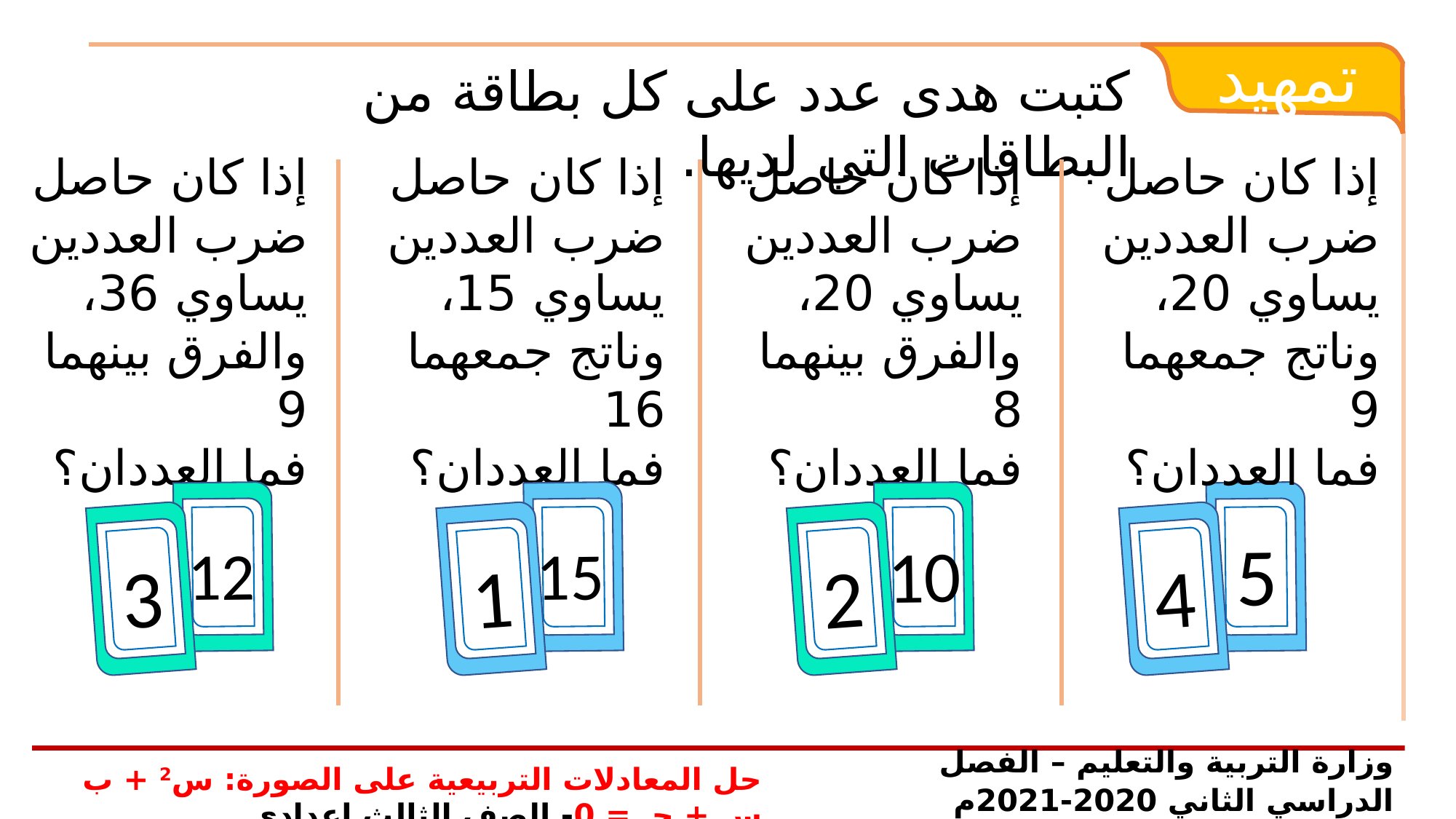

تمهيد

كتبت هدى عدد على كل بطاقة من البطاقات التي لديها.
إذا كان حاصل ضرب العددين يساوي 36، والفرق بينهما 9
فما العددان؟
إذا كان حاصل ضرب العددين يساوي 15، وناتج جمعهما 16
فما العددان؟
إذا كان حاصل ضرب العددين يساوي 20، والفرق بينهما 8
فما العددان؟
إذا كان حاصل ضرب العددين يساوي 20، وناتج جمعهما 9
فما العددان؟

12

15

5

10

3

1

2

4